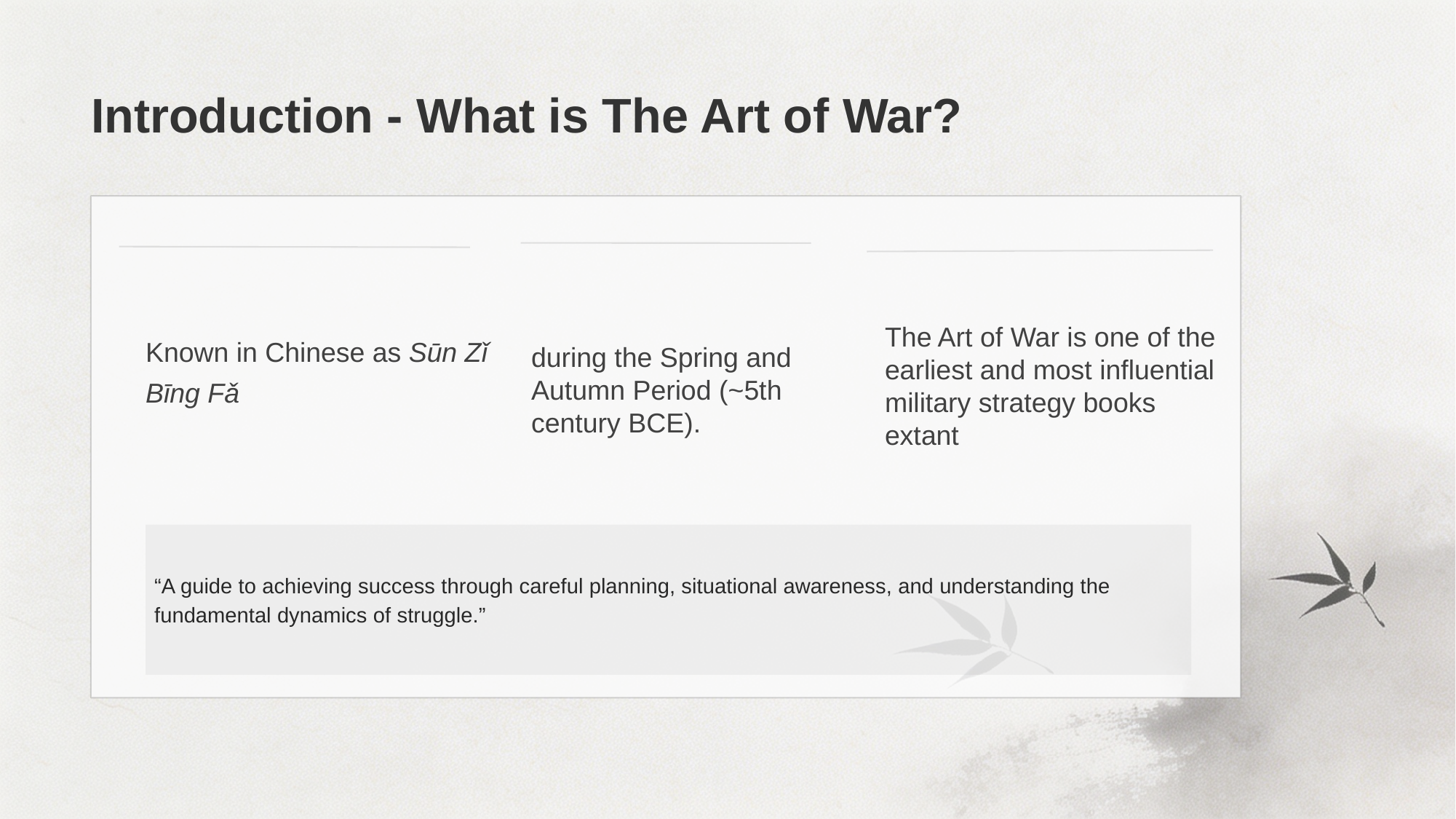

Introduction - What is The Art of War?

Known in Chinese as Sūn Zǐ Bīng Fǎ

The Art of War is one of the earliest and most influential military strategy books extant
during the Spring and Autumn Period (~5th century BCE).

“A guide to achieving success through careful planning, situational awareness, and understanding the fundamental dynamics of struggle.”